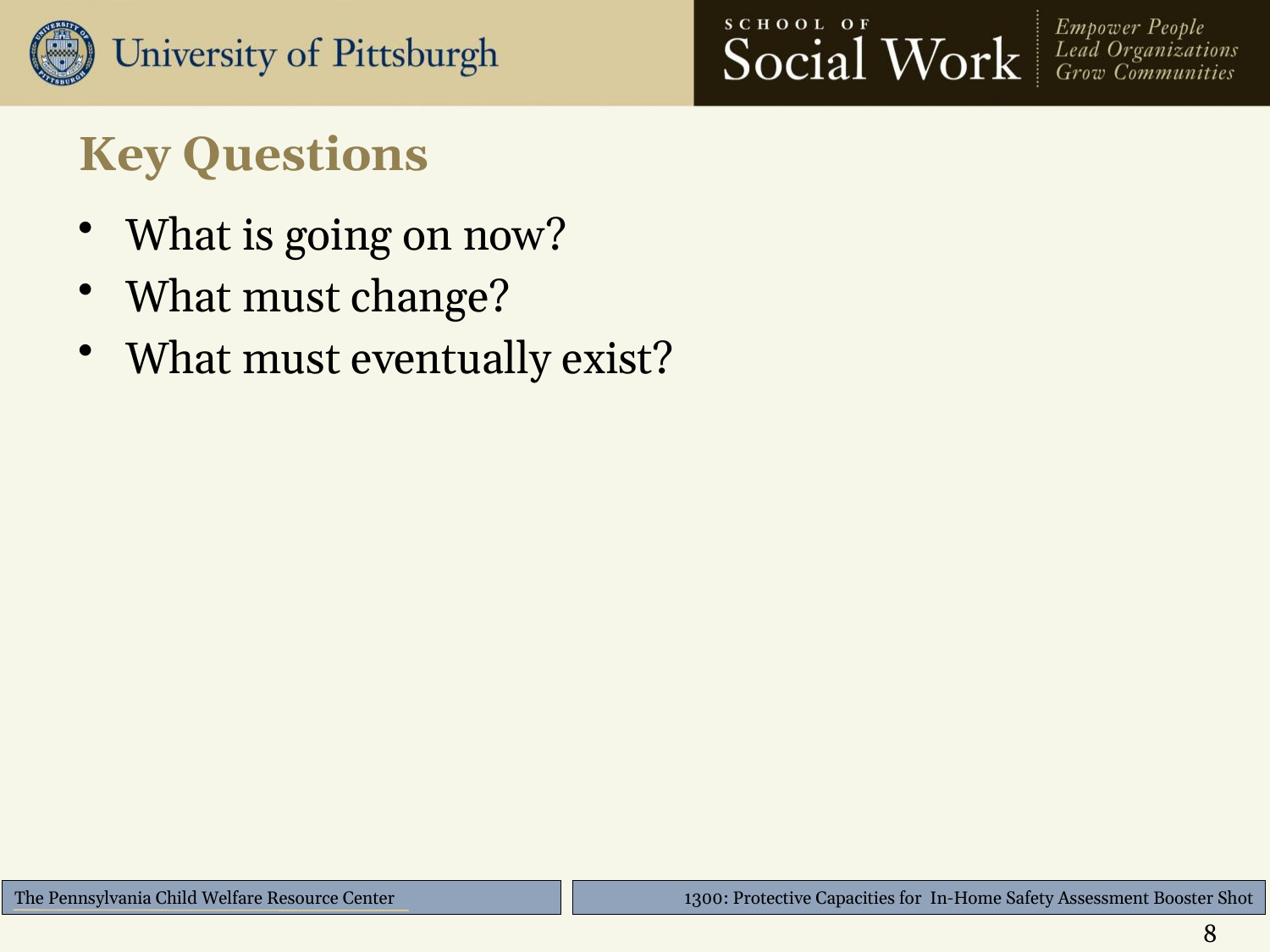

# Key Questions
What is going on now?
What must change?
What must eventually exist?